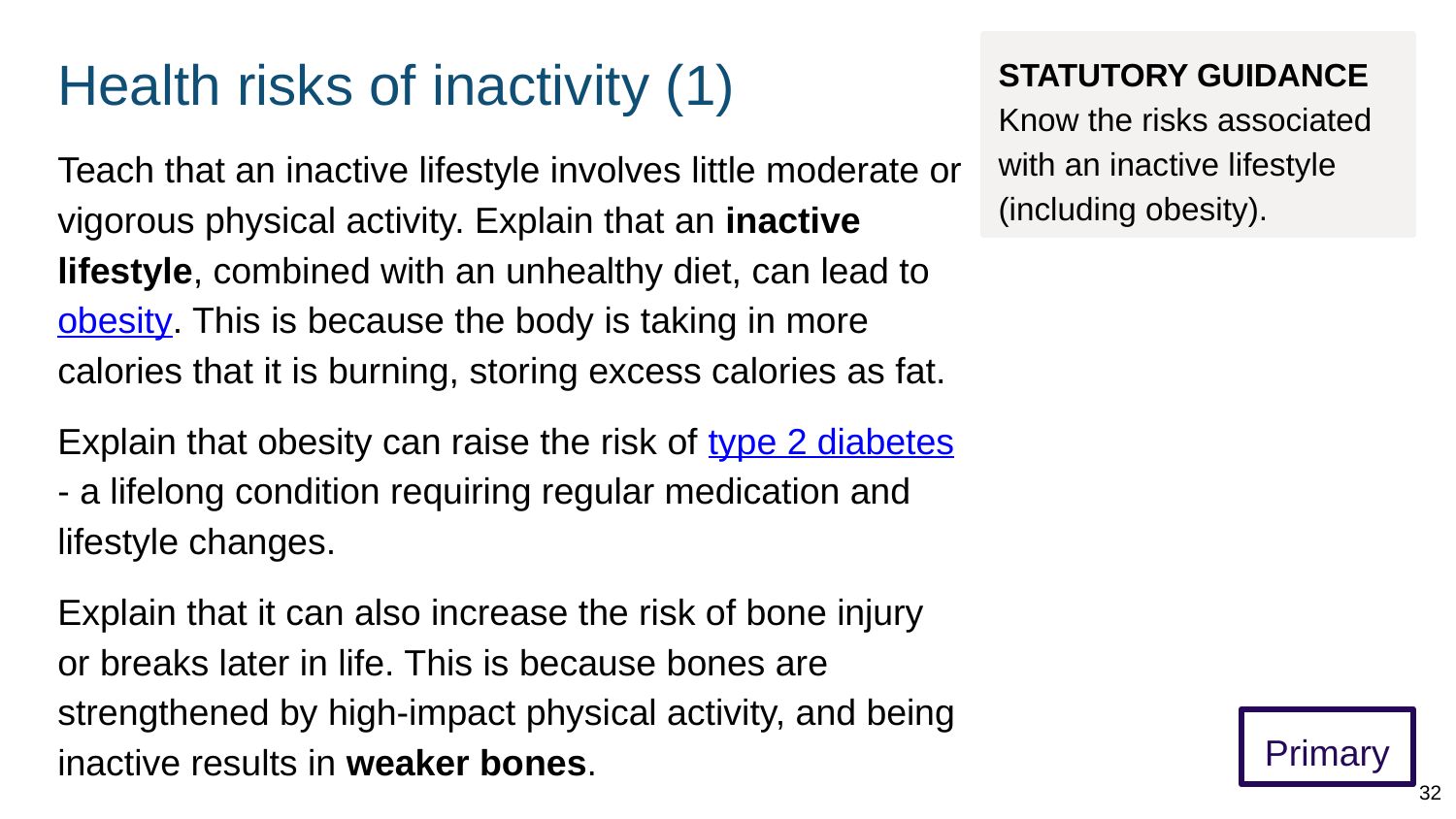

# Health risks of inactivity (1)
STATUTORY GUIDANCE
Know the risks associated with an inactive lifestyle (including obesity).
Teach that an inactive lifestyle involves little moderate or vigorous physical activity. Explain that an inactive lifestyle, combined with an unhealthy diet, can lead to obesity. This is because the body is taking in more calories that it is burning, storing excess calories as fat.
Explain that obesity can raise the risk of type 2 diabetes - a lifelong condition requiring regular medication and lifestyle changes.
Explain that it can also increase the risk of bone injury or breaks later in life. This is because bones are strengthened by high-impact physical activity, and being inactive results in weaker bones.
Primary
32